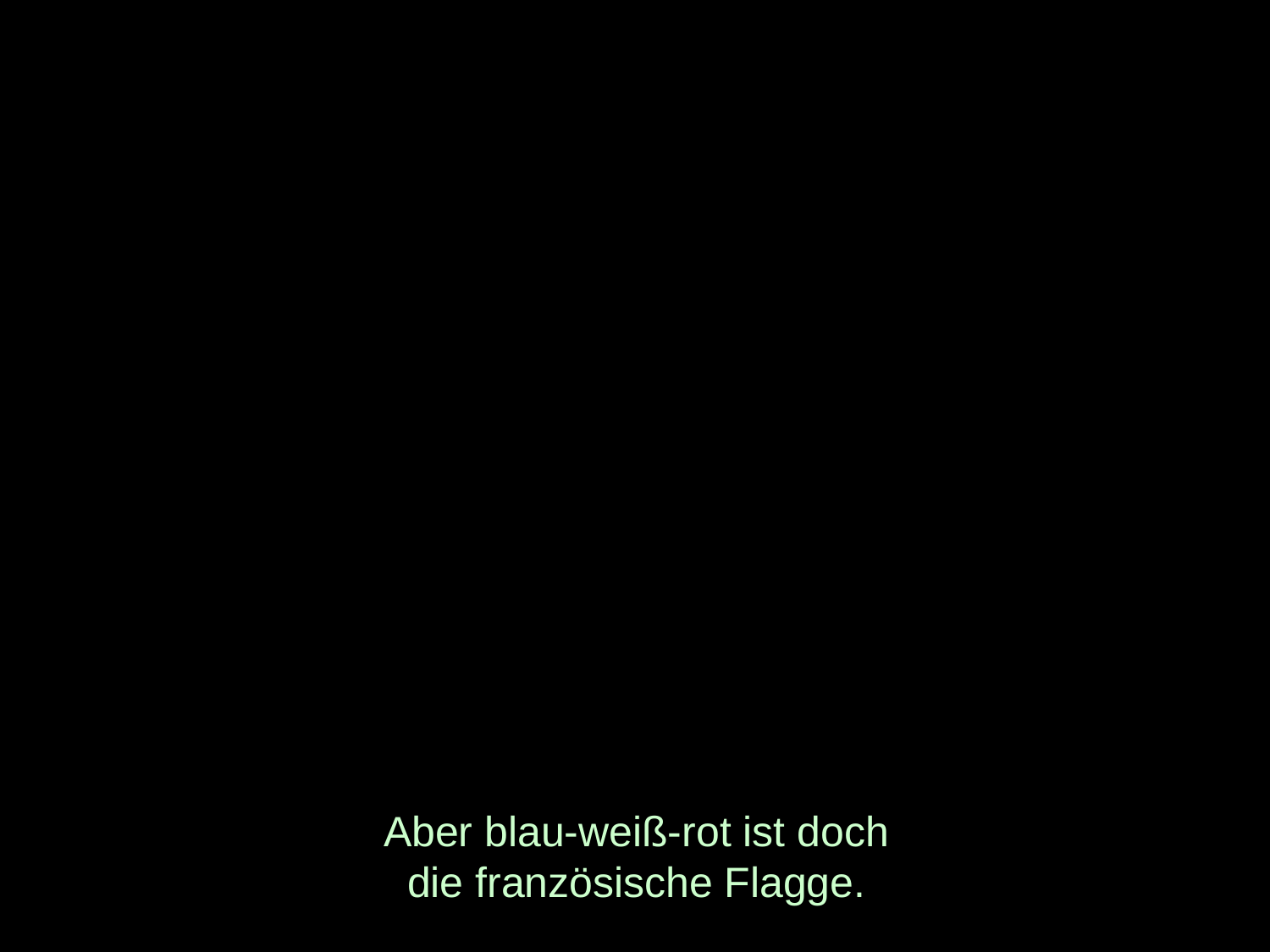

# Aber blau-weiß-rot ist doch die französische Flagge.